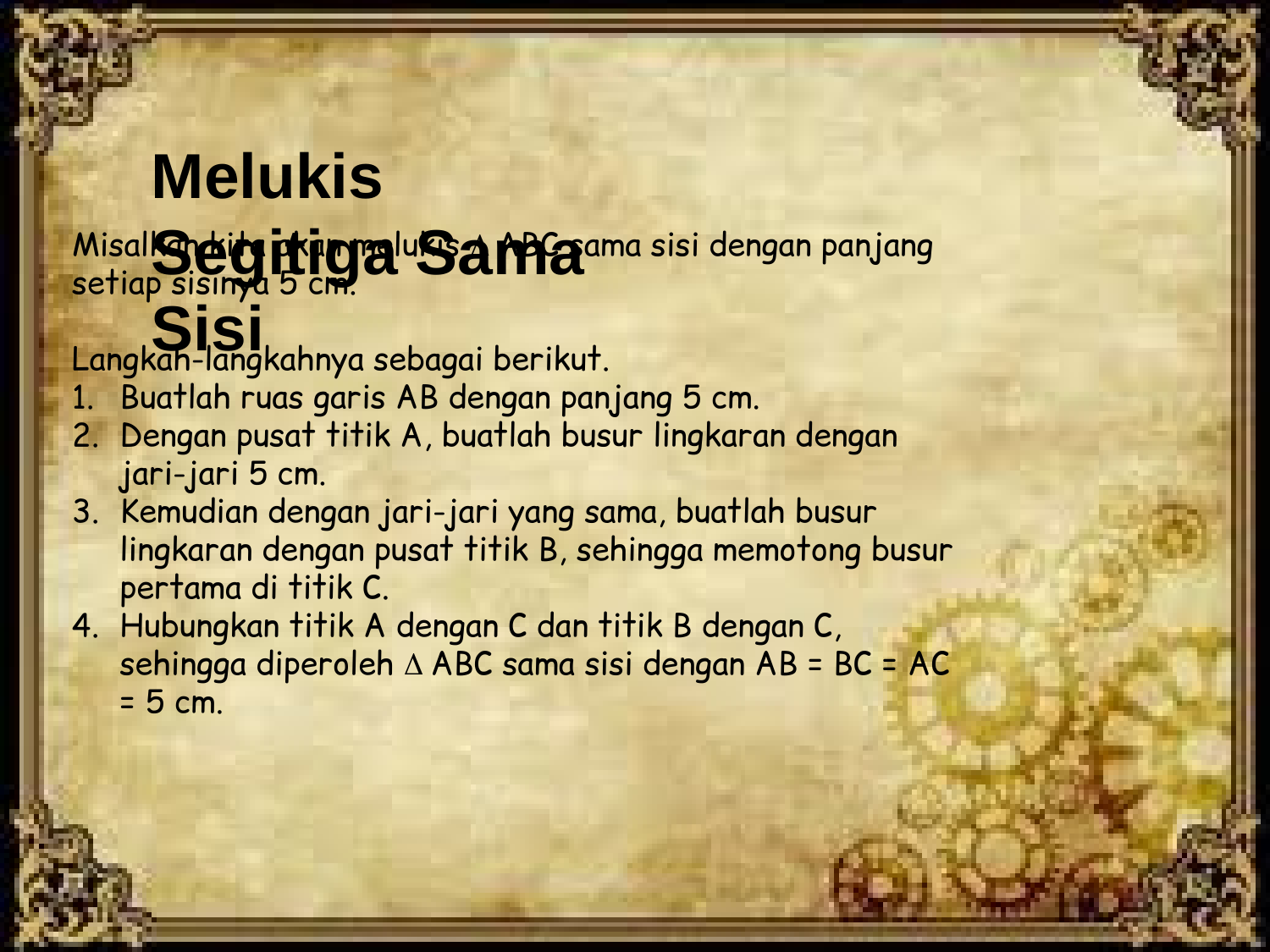

Melukis Segitiga Sama Sisi

Misalkan kita akan melukis Δ ABC sama sisi dengan panjang setiap sisinya 5 cm.

Langkah-langkahnya sebagai berikut.
Buatlah ruas garis AB dengan panjang 5 cm.
Dengan pusat titik A, buatlah busur lingkaran dengan jari-jari 5 cm.
Kemudian dengan jari-jari yang sama, buatlah busur lingkaran dengan pusat titik B, sehingga memotong busur pertama di titik C.
Hubungkan titik A dengan C dan titik B dengan C, sehingga diperoleh Δ ABC sama sisi dengan AB = BC = AC = 5 cm.